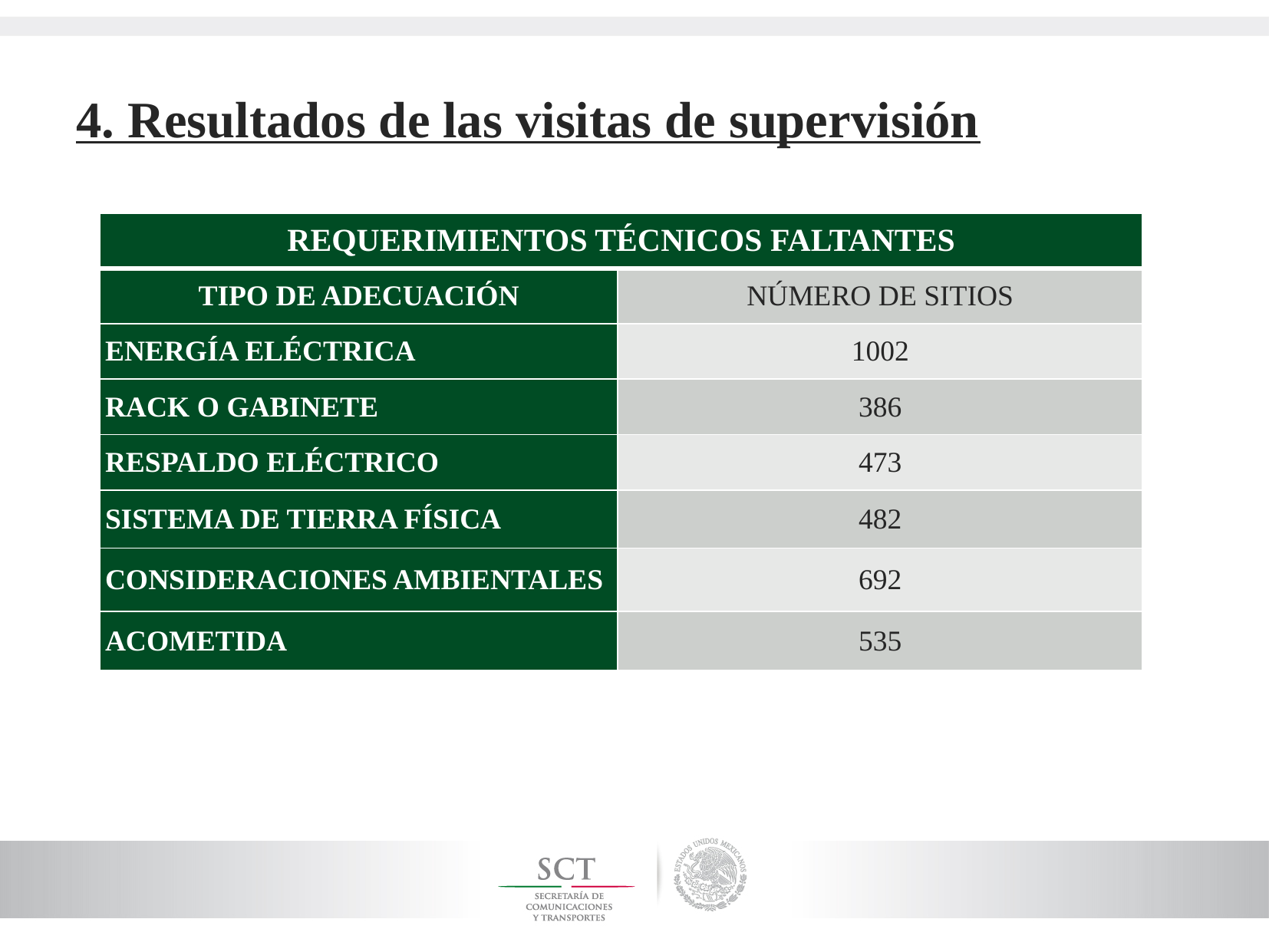

# 4. Resultados de las visitas de supervisión
| REQUERIMIENTOS TÉCNICOS FALTANTES |  |
| --- | --- |
| TIPO DE ADECUACIÓN | NÚMERO DE SITIOS |
| ENERGÍA ELÉCTRICA | 1002 |
| RACK O GABINETE | 386 |
| RESPALDO ELÉCTRICO | 473 |
| SISTEMA DE TIERRA FÍSICA | 482 |
| CONSIDERACIONES AMBIENTALES | 692 |
| ACOMETIDA | 535 |